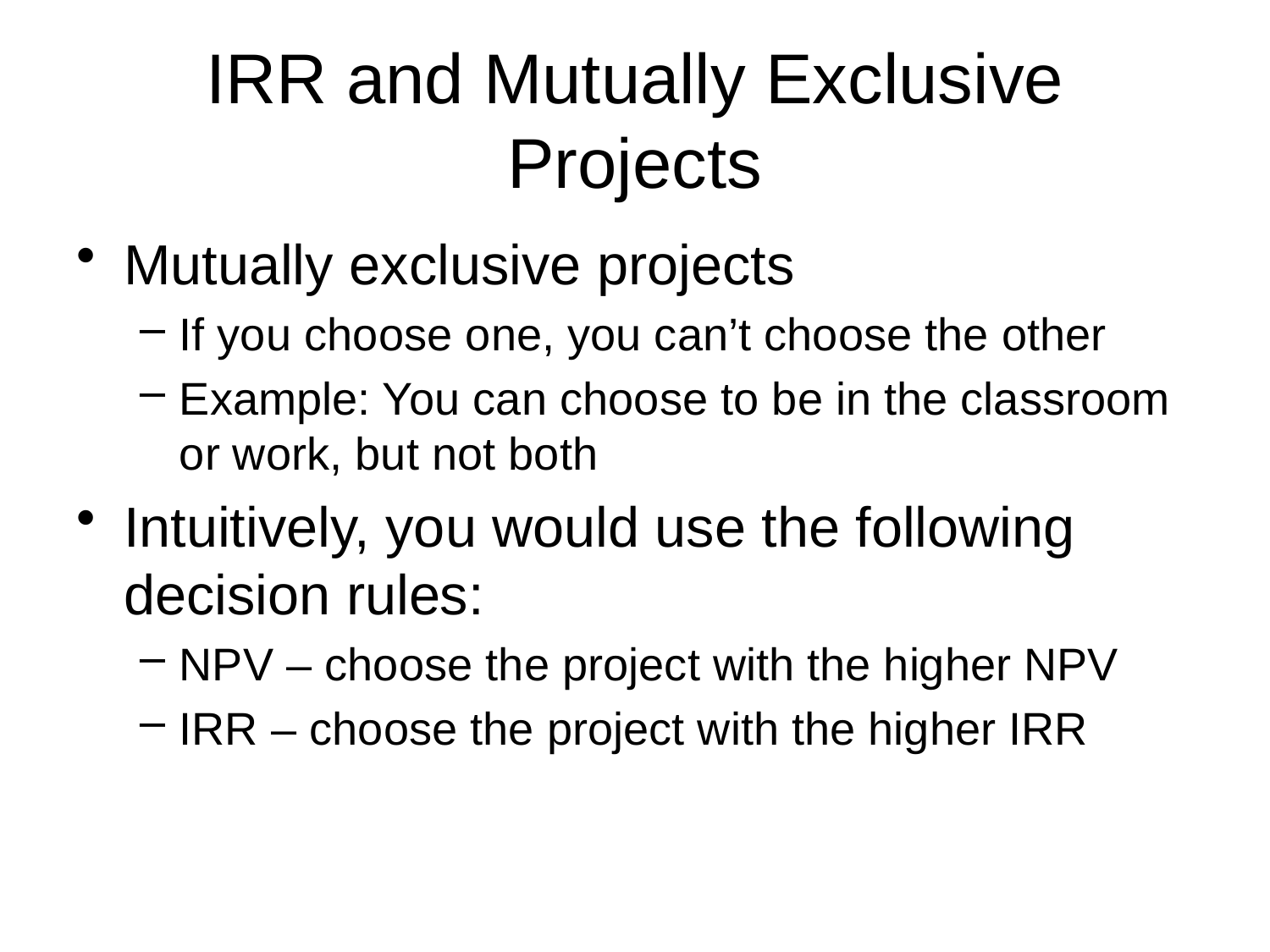

# IRR and Mutually Exclusive Projects
Mutually exclusive projects
If you choose one, you can’t choose the other
Example: You can choose to be in the classroom or work, but not both
Intuitively, you would use the following decision rules:
NPV – choose the project with the higher NPV
IRR – choose the project with the higher IRR